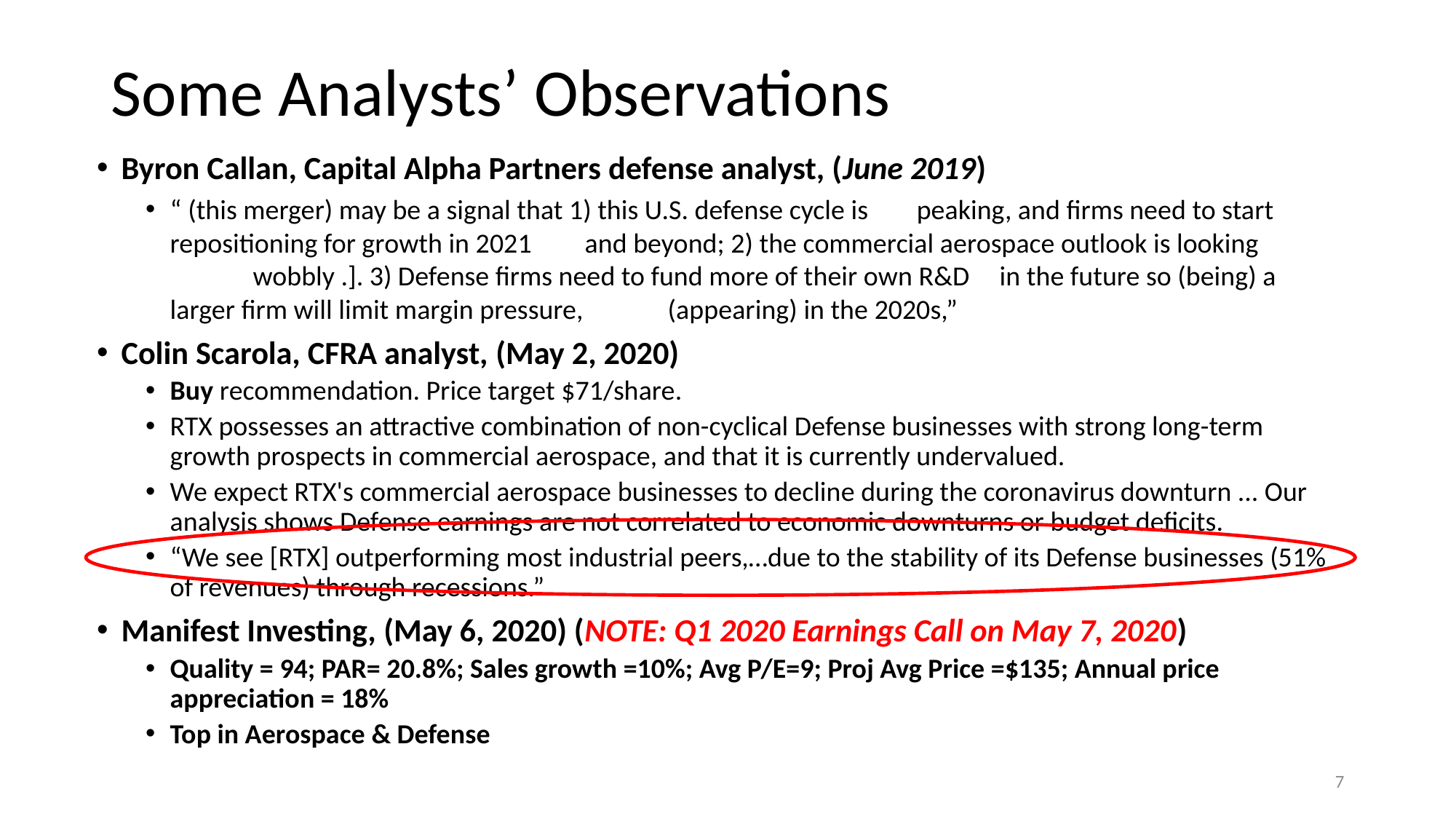

# Some Analysts’ Observations
Byron Callan, Capital Alpha Partners defense analyst, (June 2019)
“ (this merger) may be a signal that 1) this U.S. defense cycle is 	peaking, and firms need to start repositioning for growth in 2021 	and beyond; 2) the commercial aerospace outlook is looking 	wobbly .]. 3) Defense firms need to fund more of their own R&D 	in the future so (being) a larger firm will limit margin pressure, 	(appearing) in the 2020s,”
Colin Scarola, CFRA analyst, (May 2, 2020)
Buy recommendation. Price target $71/share.
RTX possesses an attractive combination of non-cyclical Defense businesses with strong long-term growth prospects in commercial aerospace, and that it is currently undervalued.
We expect RTX's commercial aerospace businesses to decline during the coronavirus downturn ... Our analysis shows Defense earnings are not correlated to economic downturns or budget deficits.
“We see [RTX] outperforming most industrial peers,…due to the stability of its Defense businesses (51% of revenues) through recessions.”
Manifest Investing, (May 6, 2020) (NOTE: Q1 2020 Earnings Call on May 7, 2020)
Quality = 94; PAR= 20.8%; Sales growth =10%; Avg P/E=9; Proj Avg Price =$135; Annual price appreciation = 18%
Top in Aerospace & Defense

7